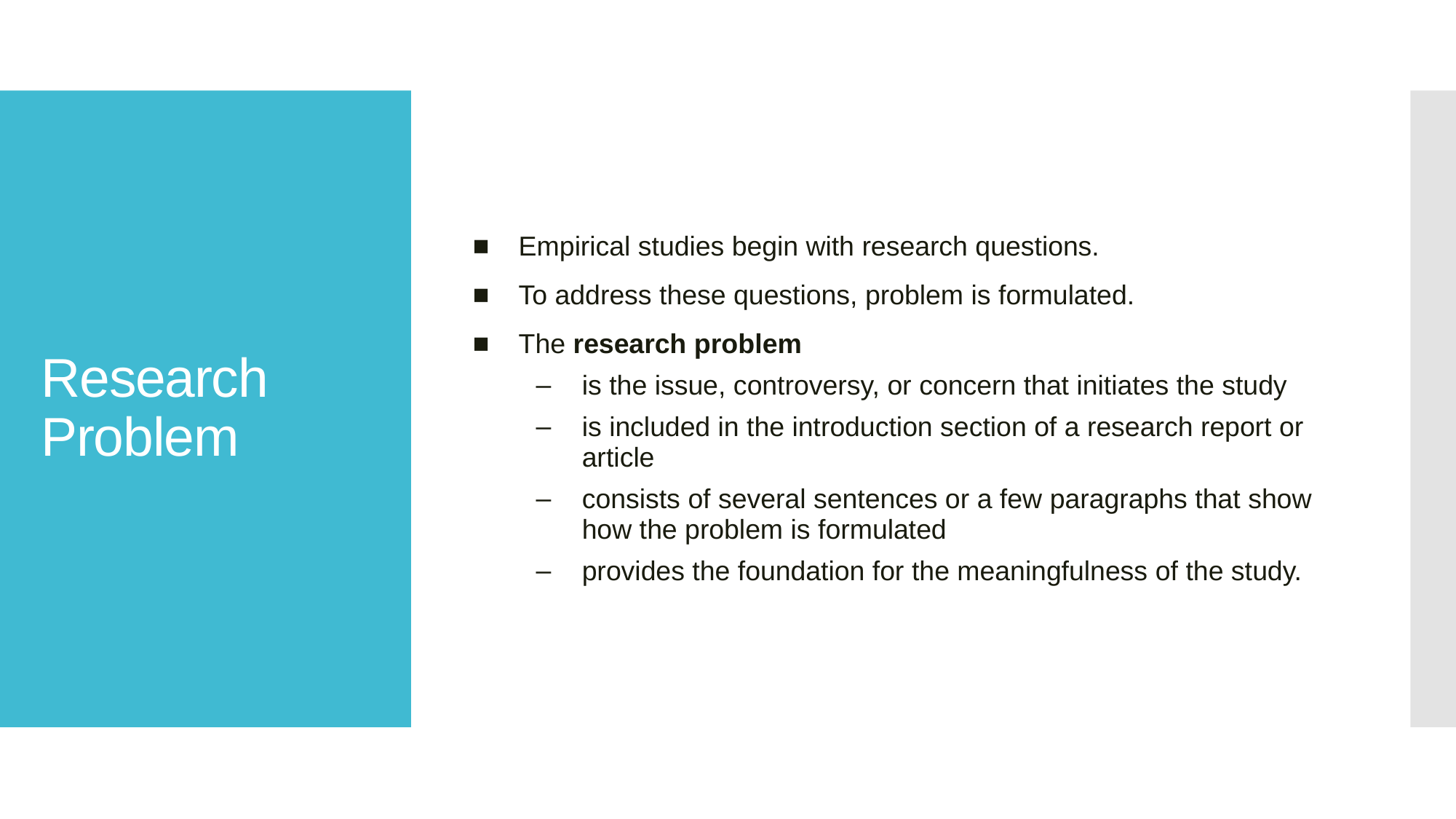

Empirical studies begin with research questions.
To address these questions, problem is formulated.
The research problem
is the issue, controversy, or concern that initiates the study
is included in the introduction section of a research report or article
consists of several sentences or a few paragraphs that show how the problem is formulated
provides the foundation for the meaningfulness of the study.
# Research Problem